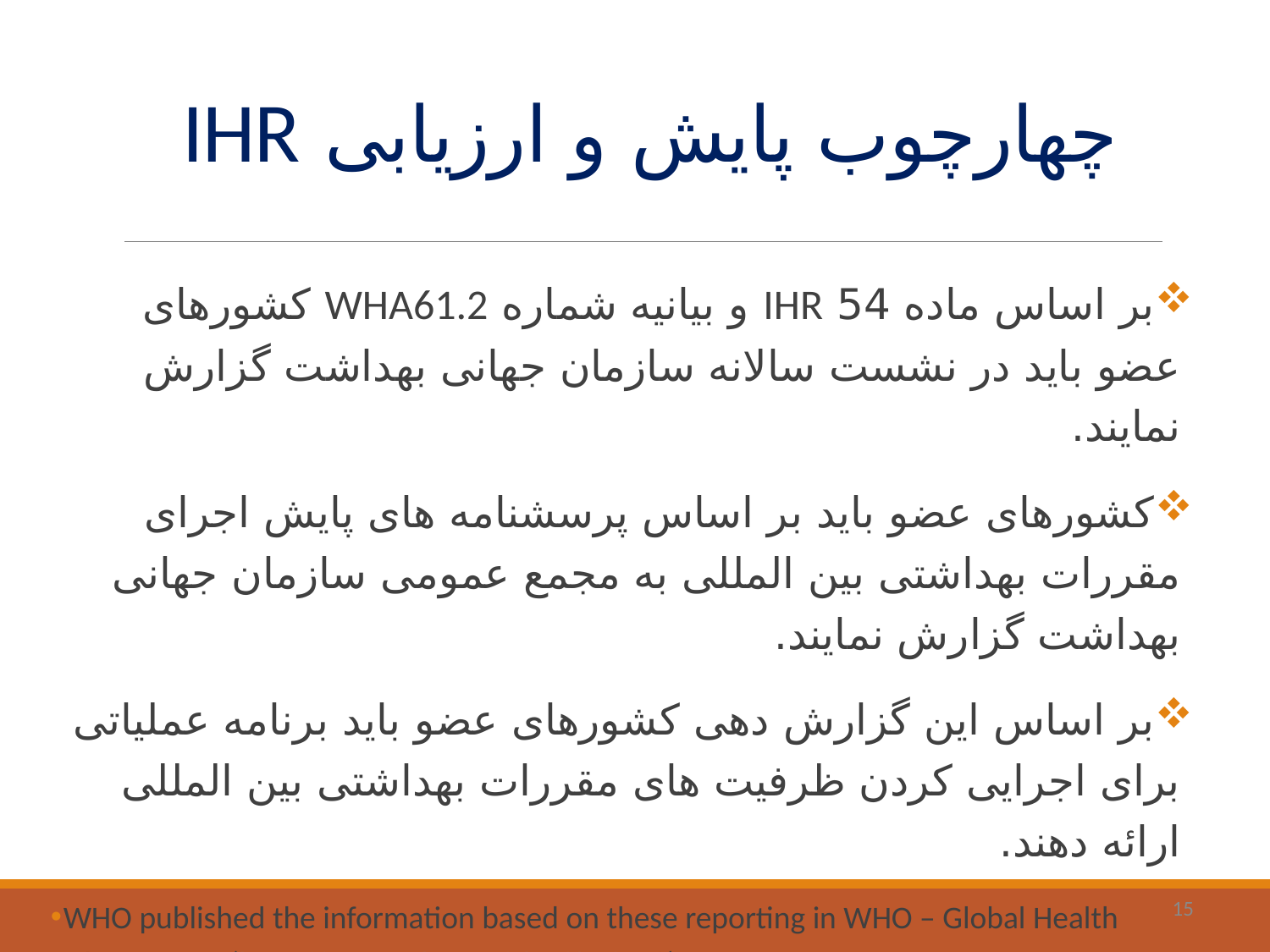

# چهارچوب پایش و ارزیابی IHR

بر اساس ماده 54 IHR و بیانیه شماره WHA61.2 کشورهای عضو باید در نشست سالانه سازمان جهانی بهداشت گزارش نمایند.
کشورهای عضو باید بر اساس پرسشنامه های پایش اجرای مقررات بهداشتی بین المللی به مجمع عمومی سازمان جهانی بهداشت گزارش نمایند.
بر اساس این گزارش دهی کشورهای عضو باید برنامه عملیاتی برای اجرایی کردن ظرفیت های مقررات بهداشتی بین المللی ارائه دهند.
WHO published the information based on these reporting in WHO – Global Health Observatory (http://www.who.int/gho/ihr/en/ )
15